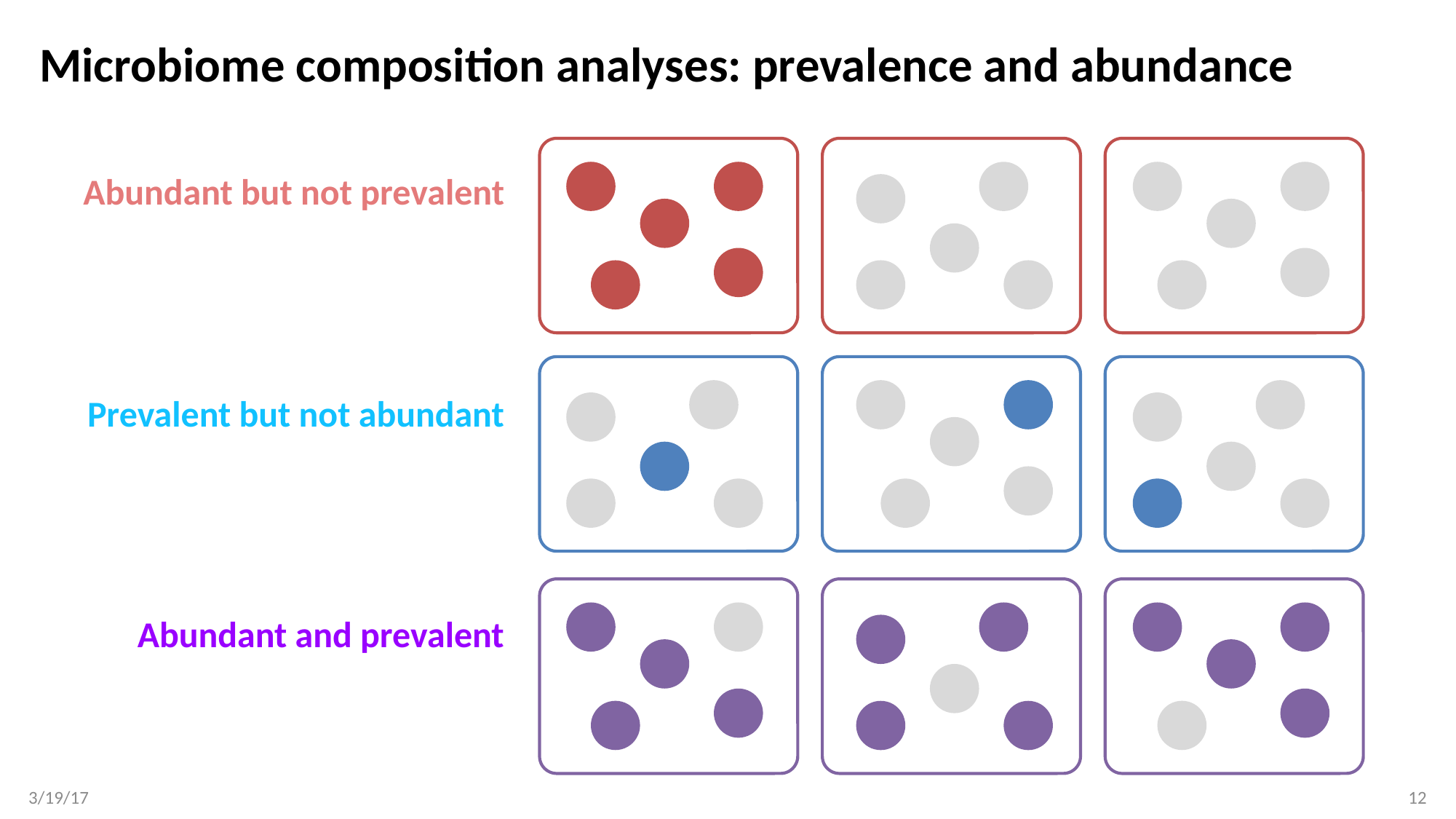

# Microbiome composition analyses: prevalence and abundance

Abundant but not prevalent

Prevalent but not abundant

Abundant and prevalent
3/19/17
12